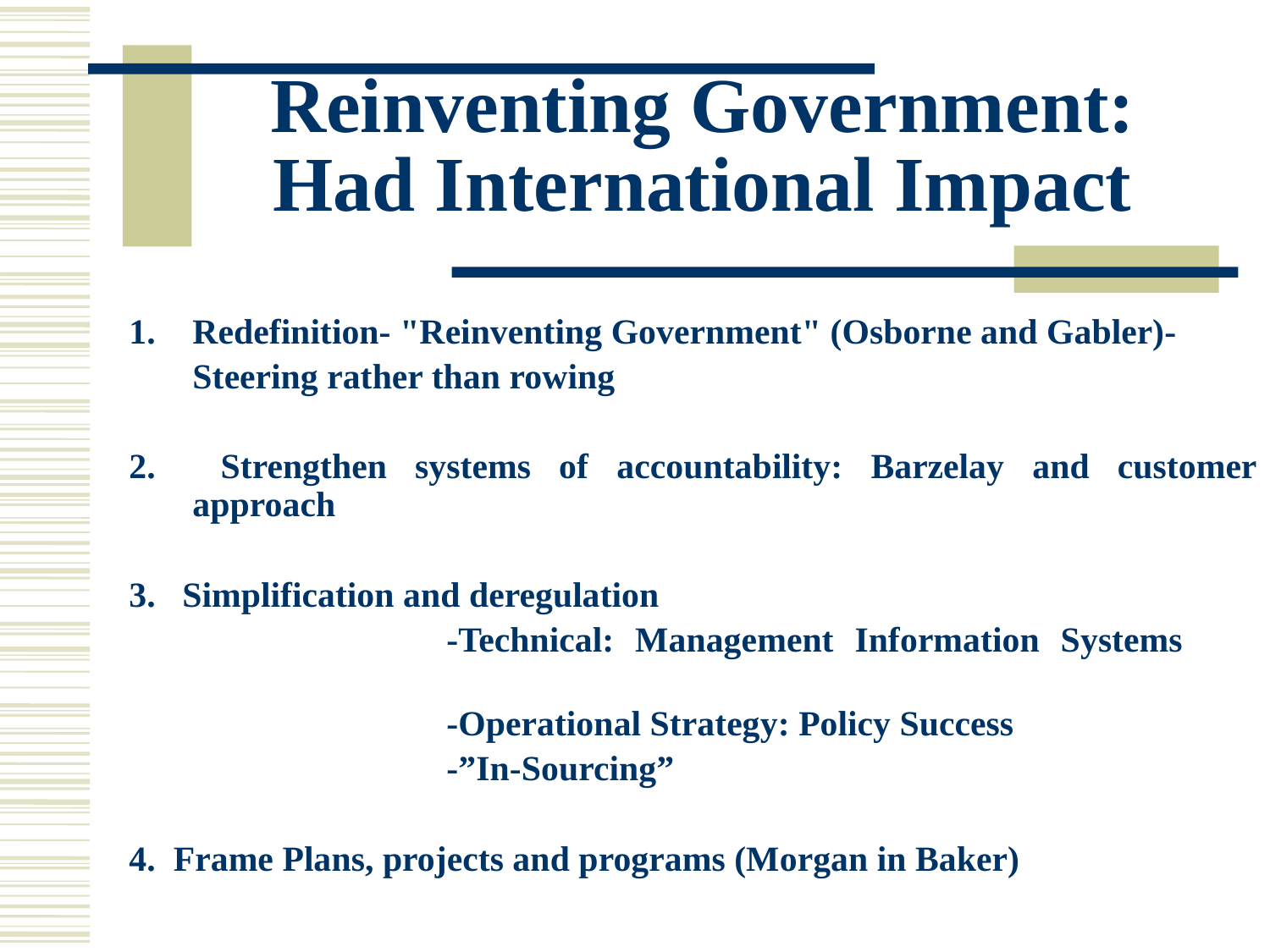

# Reinventing Government: Had International Impact
Redefinition- "Reinventing Government" (Osborne and Gabler)-
	Steering rather than rowing

2.	 Strengthen systems of accountability: Barzelay and customer approach

3.   Simplification and deregulation
 			-Technical: Management Information Systems
			-Operational Strategy: Policy Success
			-”In-Sourcing”

4.  Frame Plans, projects and programs (Morgan in Baker)